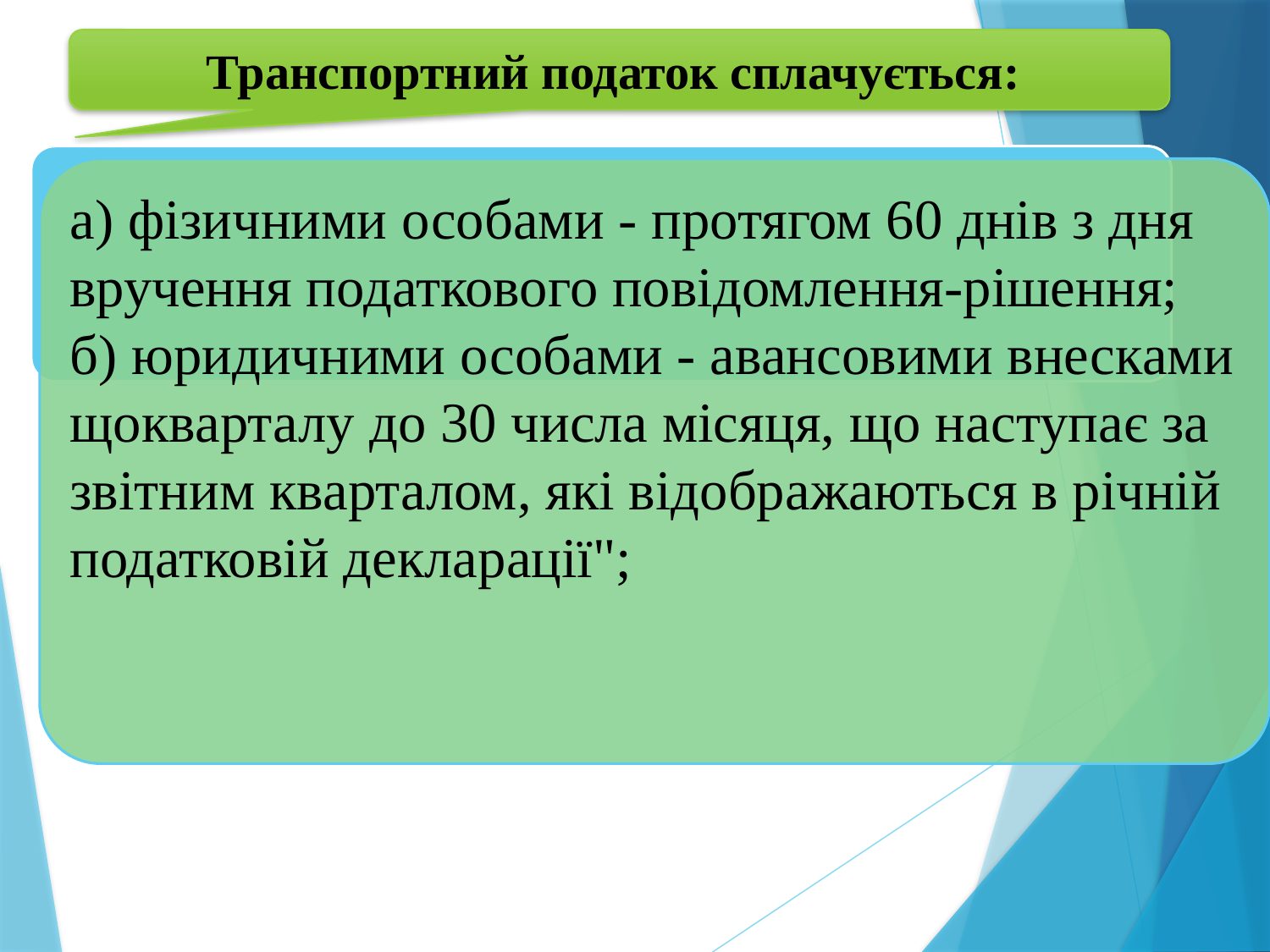

Транспортний податок сплачується:

а) фізичними особами - протягом 60 днів з дня вручення податкового повідомлення-рішення;
б) юридичними особами - авансовими внесками щокварталу до 30 числа місяця, що наступає за звітним кварталом, які відображаються в річній податковій декларації";